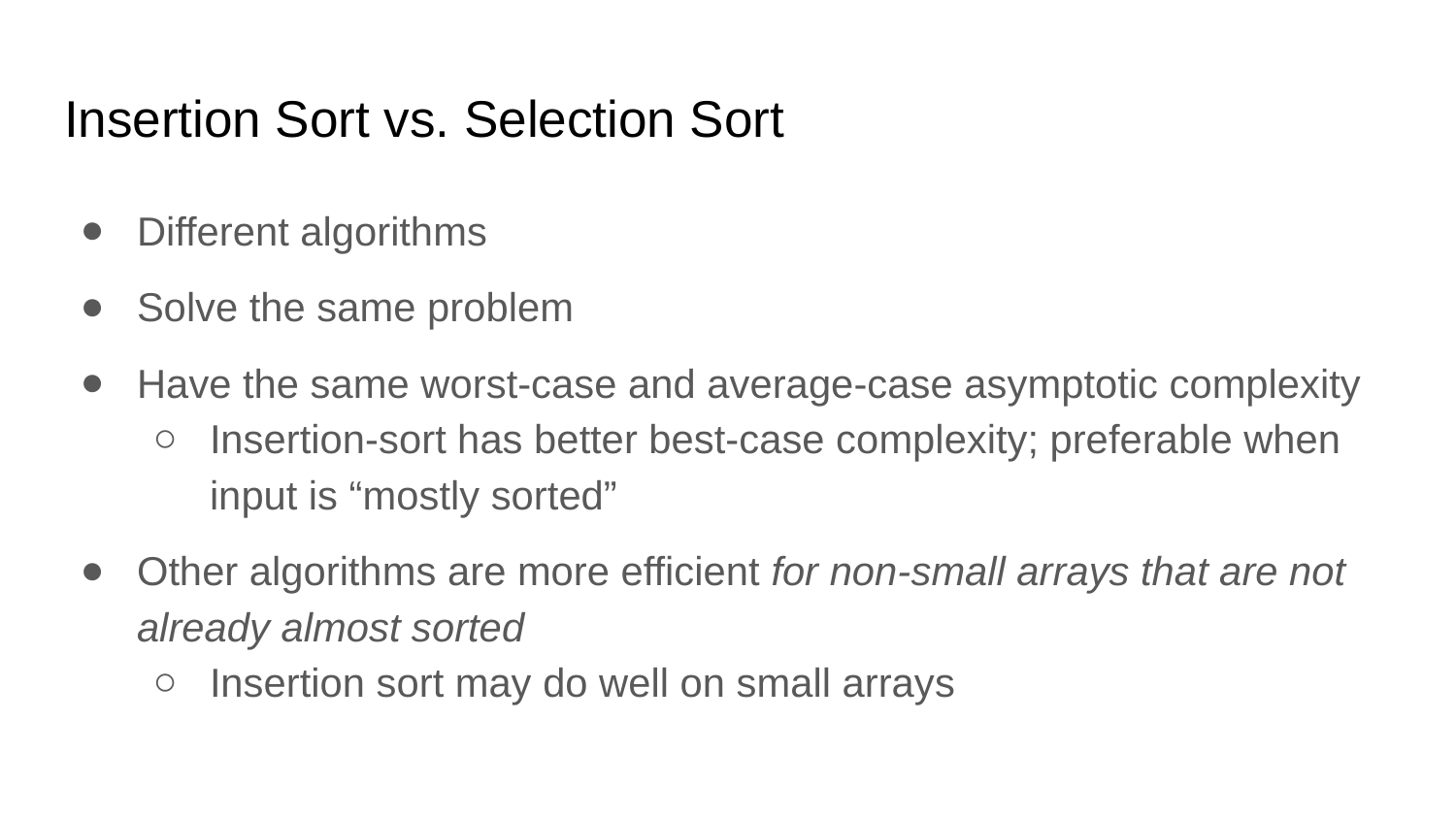

# Insertion Sort vs. Selection Sort
Different algorithms
Solve the same problem
Have the same worst-case and average-case asymptotic complexity
Insertion-sort has better best-case complexity; preferable when input is “mostly sorted”
Other algorithms are more efficient for non-small arrays that are not already almost sorted
Insertion sort may do well on small arrays